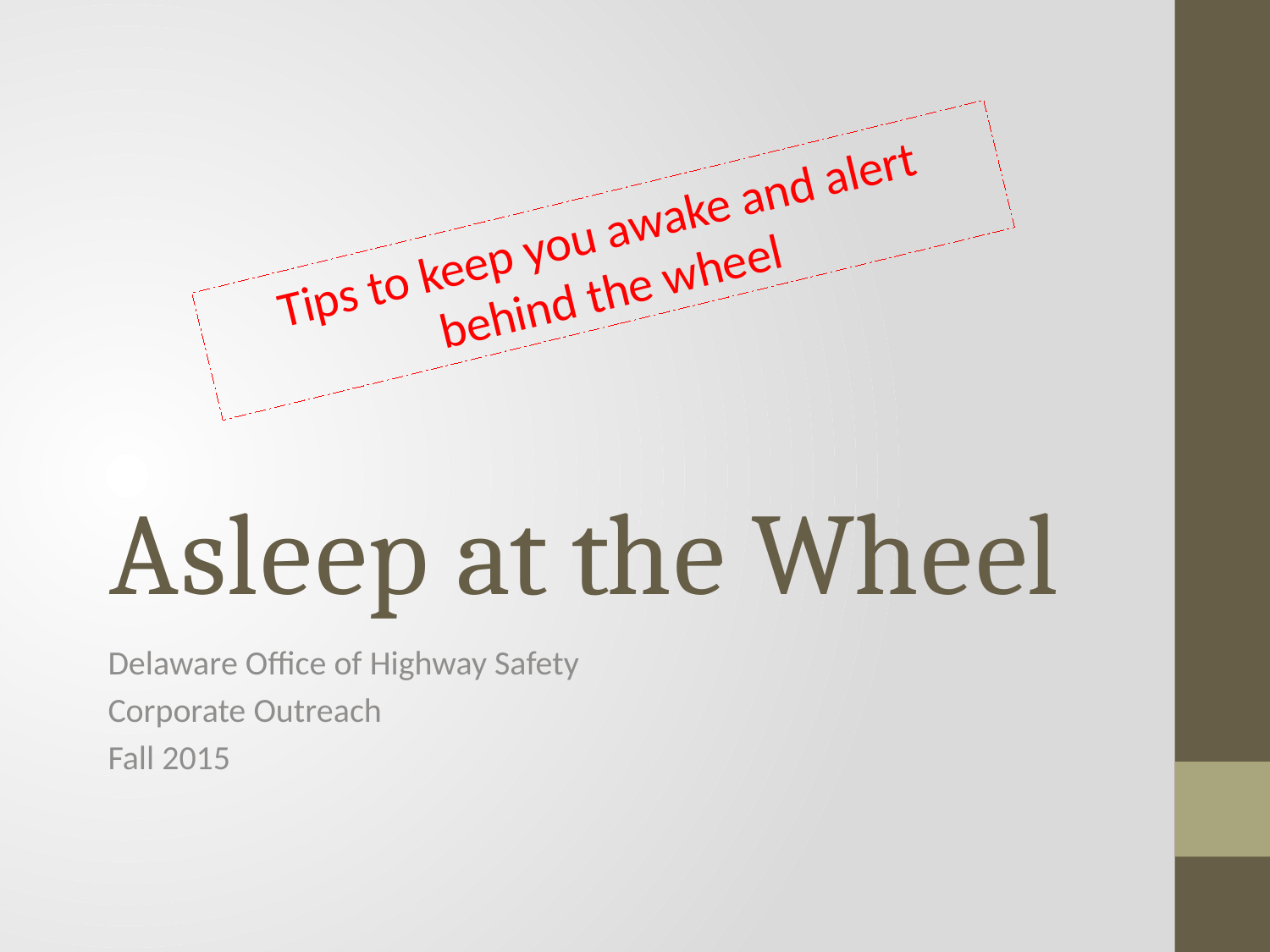

Tips to keep you awake and alert behind the wheel
# Asleep at the Wheel
Delaware Office of Highway Safety
Corporate Outreach
Fall 2015